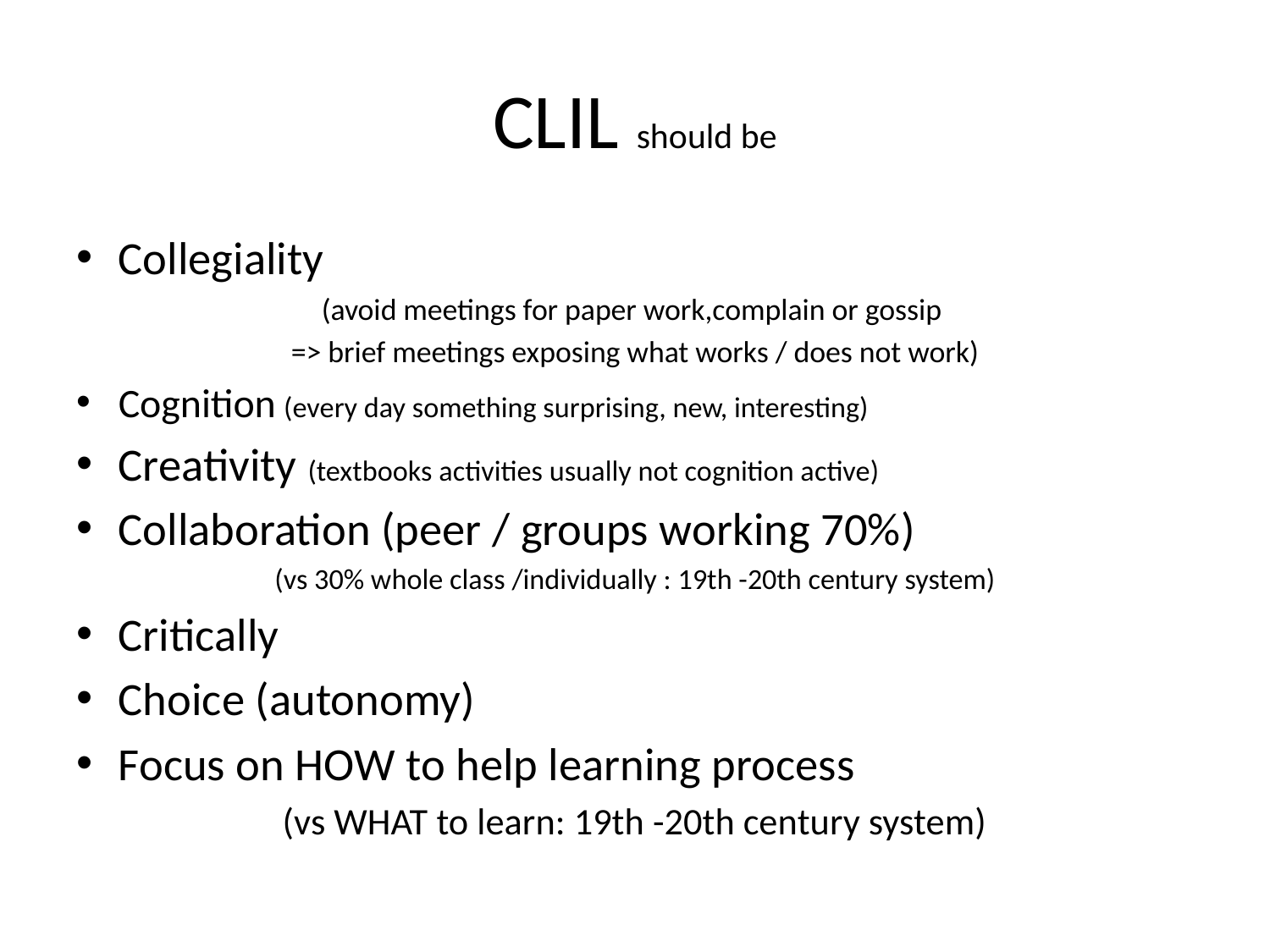

# CLIL should be
Collegiality
(avoid meetings for paper work,complain or gossip
=> brief meetings exposing what works / does not work)
Cognition (every day something surprising, new, interesting)
Creativity (textbooks activities usually not cognition active)
Collaboration (peer / groups working 70%)
(vs 30% whole class /individually : 19th -20th century system)
Critically
Choice (autonomy)
Focus on HOW to help learning process
(vs WHAT to learn: 19th -20th century system)